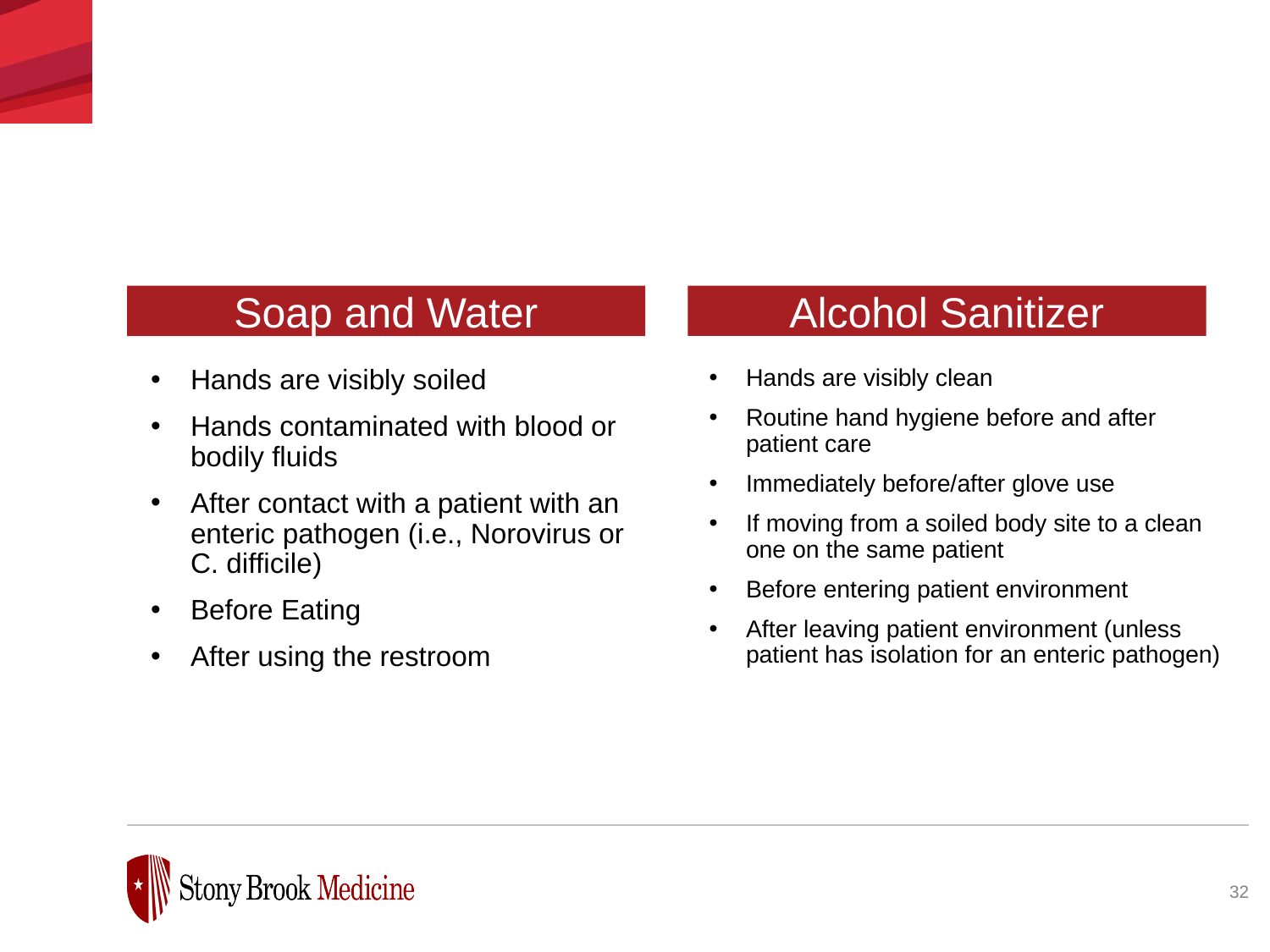

# Hand Hygiene
Alcohol Sanitizer
Soap and Water
Hands are visibly soiled
Hands contaminated with blood or bodily fluids
After contact with a patient with an enteric pathogen (i.e., Norovirus or C. difficile)
Before Eating
After using the restroom

Hands are visibly clean
Routine hand hygiene before and after patient care
Immediately before/after glove use
If moving from a soiled body site to a clean one on the same patient
Before entering patient environment
After leaving patient environment (unless patient has isolation for an enteric pathogen)

32